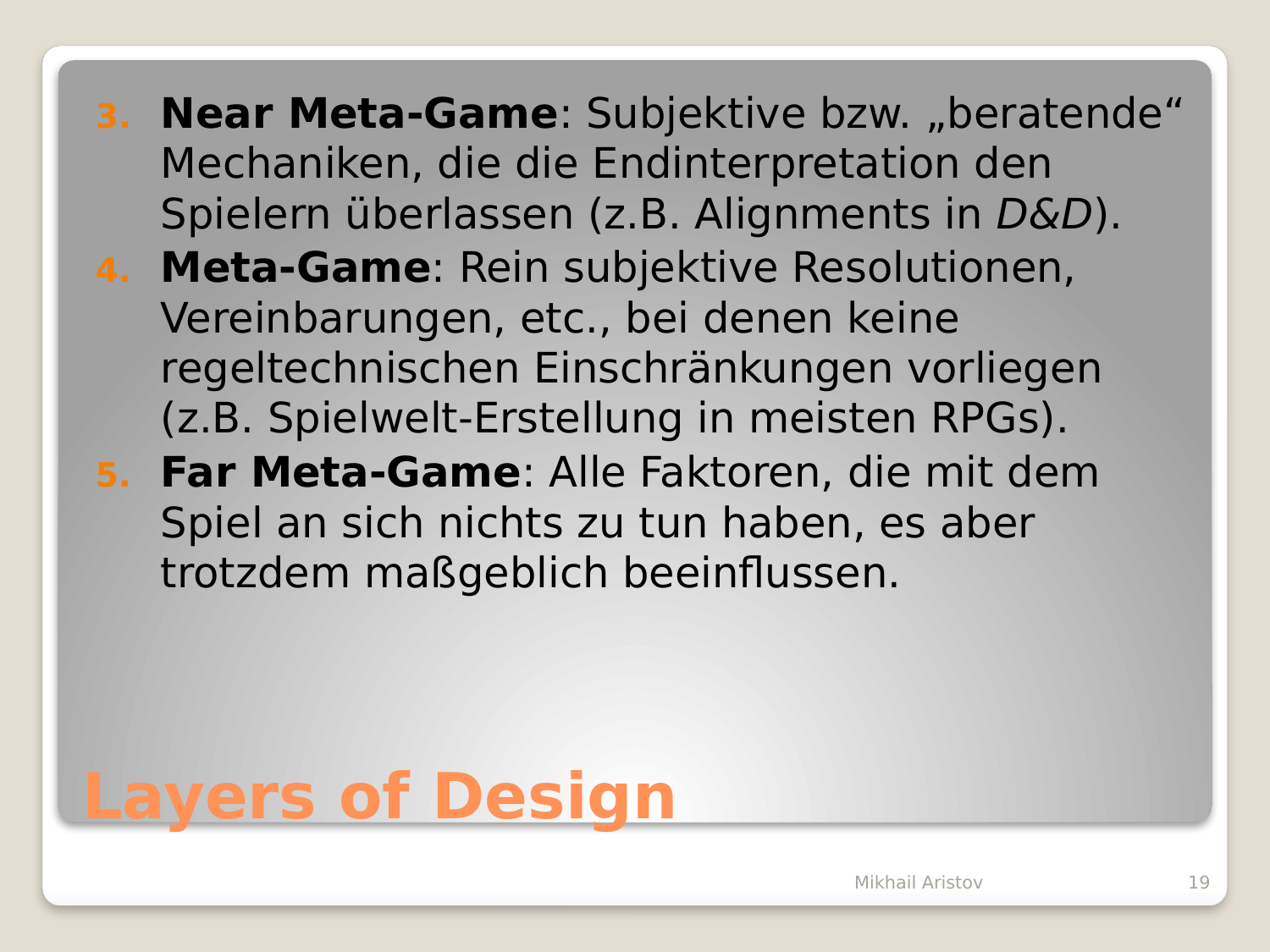

Near Meta-Game: Subjektive bzw. „beratende“ Mechaniken, die die Endinterpretation den Spielern überlassen (z.B. Alignments in D&D).
Meta-Game: Rein subjektive Resolutionen, Vereinbarungen, etc., bei denen keine regeltechnischen Einschränkungen vorliegen (z.B. Spielwelt-Erstellung in meisten RPGs).
Far Meta-Game: Alle Faktoren, die mit dem Spiel an sich nichts zu tun haben, es aber trotzdem maßgeblich beeinflussen.
# Layers of Design
Mikhail Aristov
19